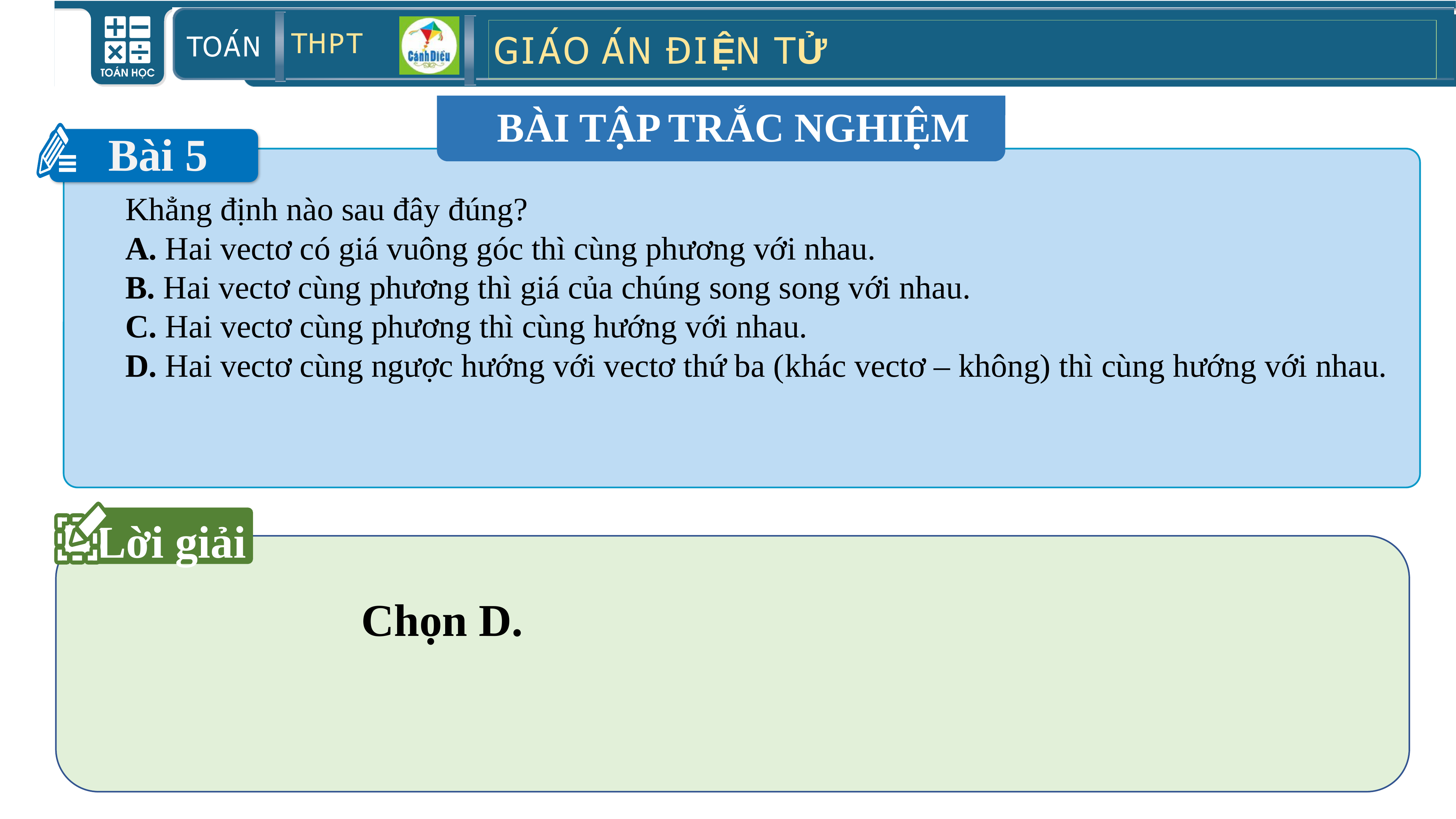

BÀI TẬP TRẮC NGHIỆM

Bài 5
Khẳng định nào sau đây đúng?
A. Hai vectơ có giá vuông góc thì cùng phương với nhau.
B. Hai vectơ cùng phương thì giá của chúng song song với nhau.
C. Hai vectơ cùng phương thì cùng hướng với nhau.
D. Hai vectơ cùng ngược hướng với vectơ thứ ba (khác vectơ – không) thì cùng hướng với nhau.

Lời giải

Chọn D.